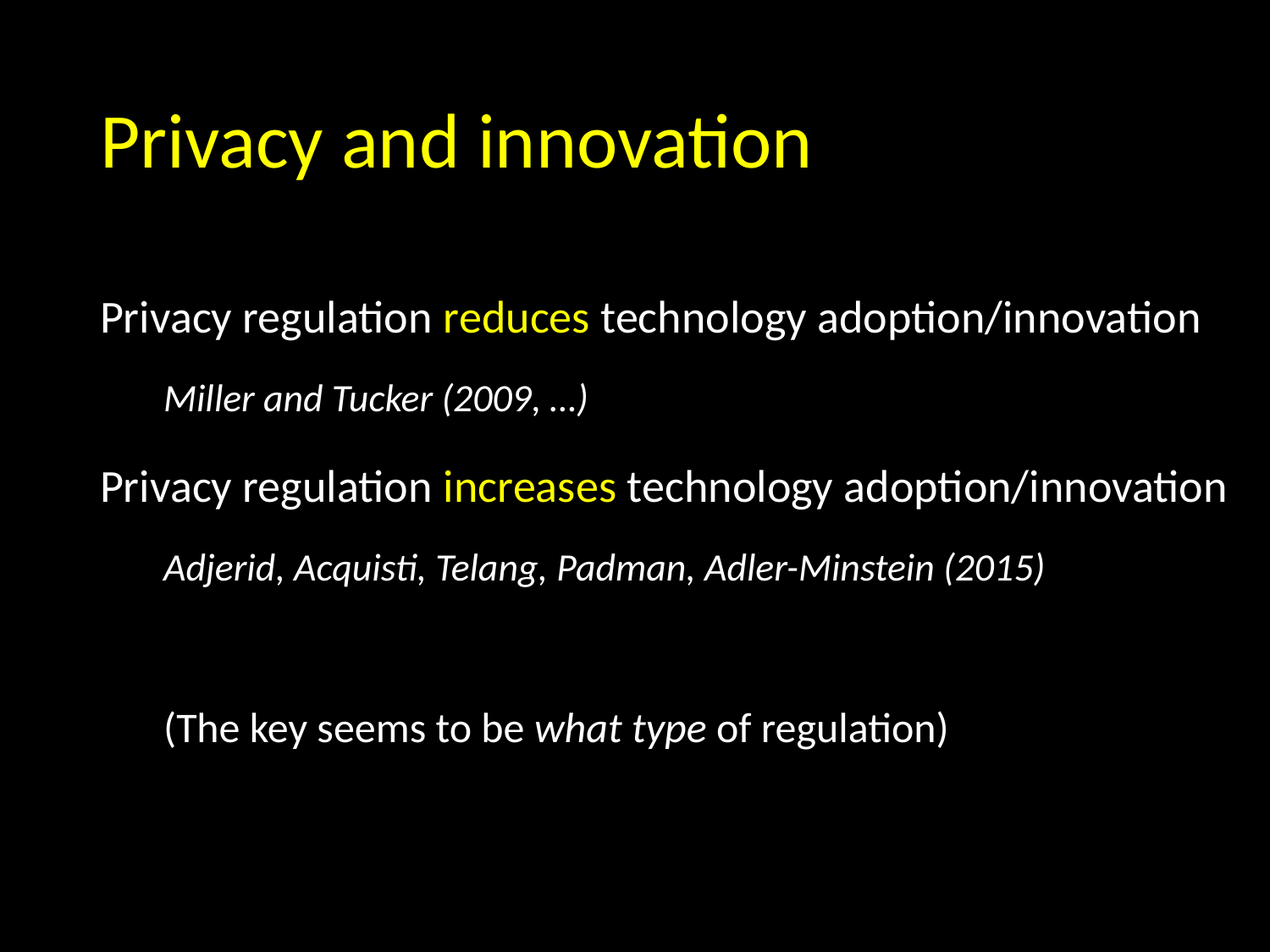

# Privacy and innovation
Privacy regulation reduces technology adoption/innovation
Miller and Tucker (2009, …)
Privacy regulation increases technology adoption/innovation
Adjerid, Acquisti, Telang, Padman, Adler-Minstein (2015)

(The key seems to be what type of regulation)